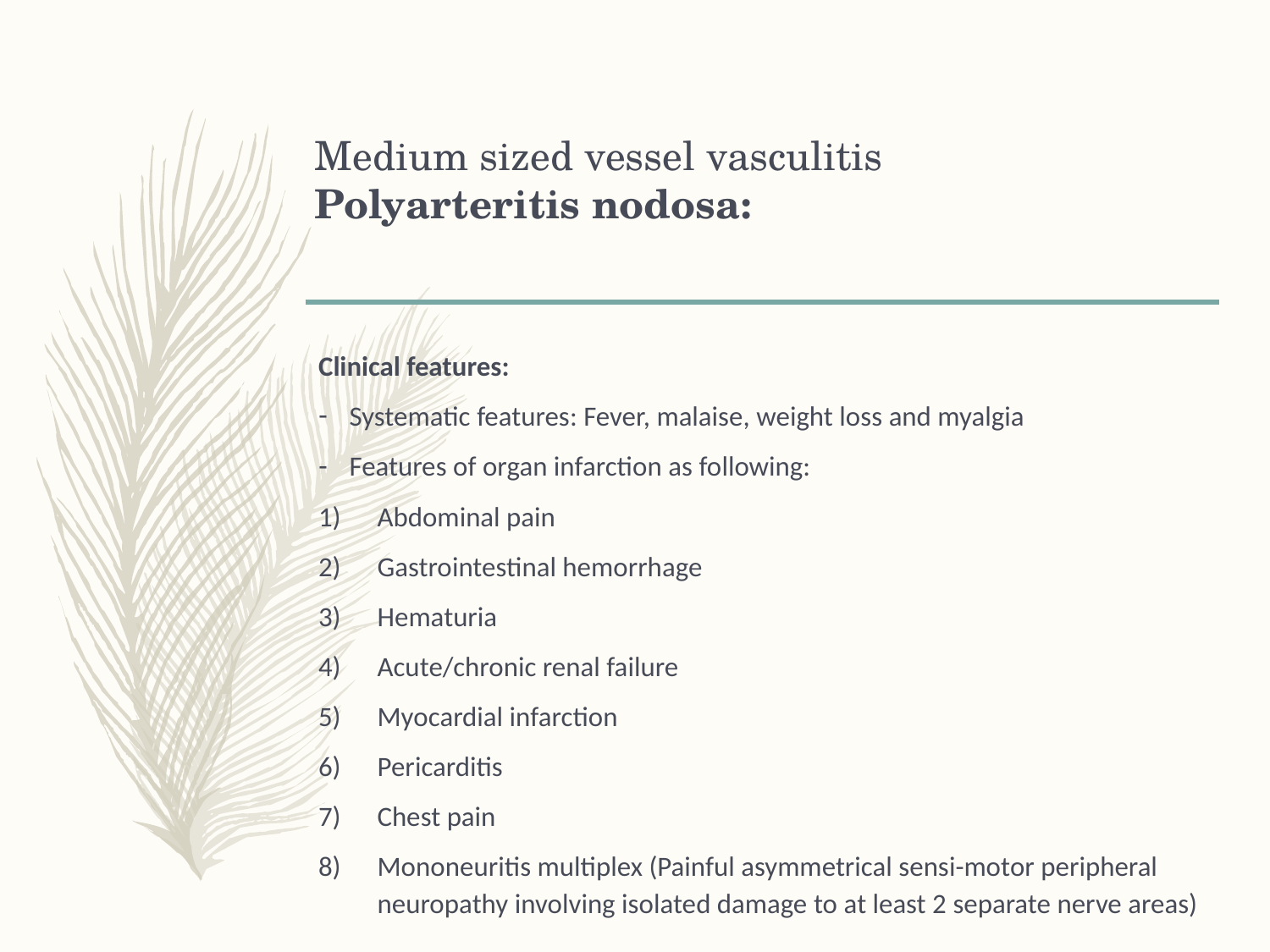

# Medium sized vessel vasculitis Polyarteritis nodosa:
Clinical features:
Systematic features: Fever, malaise, weight loss and myalgia
Features of organ infarction as following:
Abdominal pain
Gastrointestinal hemorrhage
Hematuria
Acute/chronic renal failure
Myocardial infarction
Pericarditis
Chest pain
Mononeuritis multiplex (Painful asymmetrical sensi-motor peripheral neuropathy involving isolated damage to at least 2 separate nerve areas)